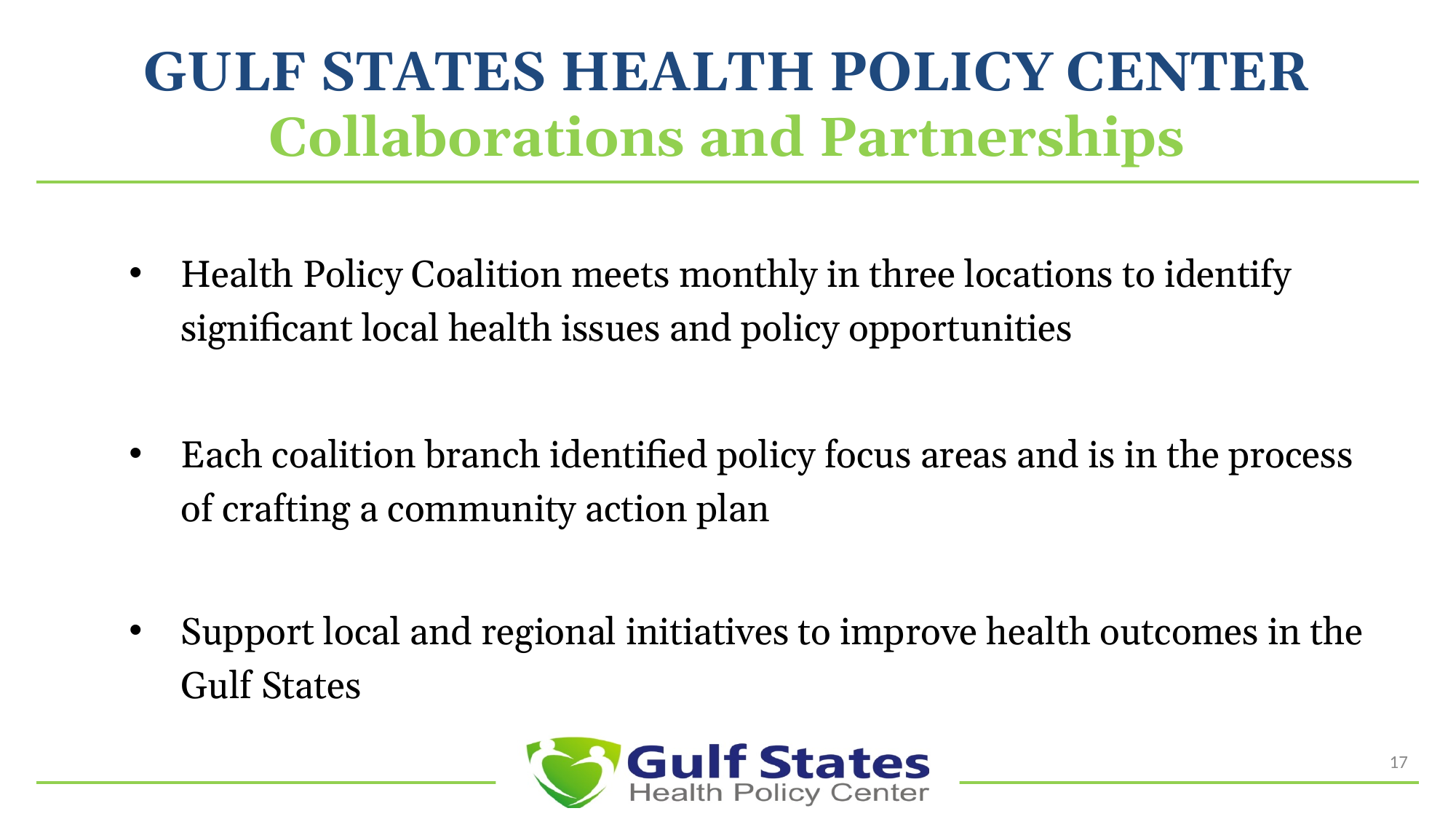

# GULF STATES HEALTH POLICY CENTER Collaborations and Partnerships

Health Policy Coalition meets monthly in three locations to identify significant local health issues and policy opportunities

Each coalition branch identified policy focus areas and is in the process of crafting a community action plan

Support local and regional initiatives to improve health outcomes in the Gulf States

17